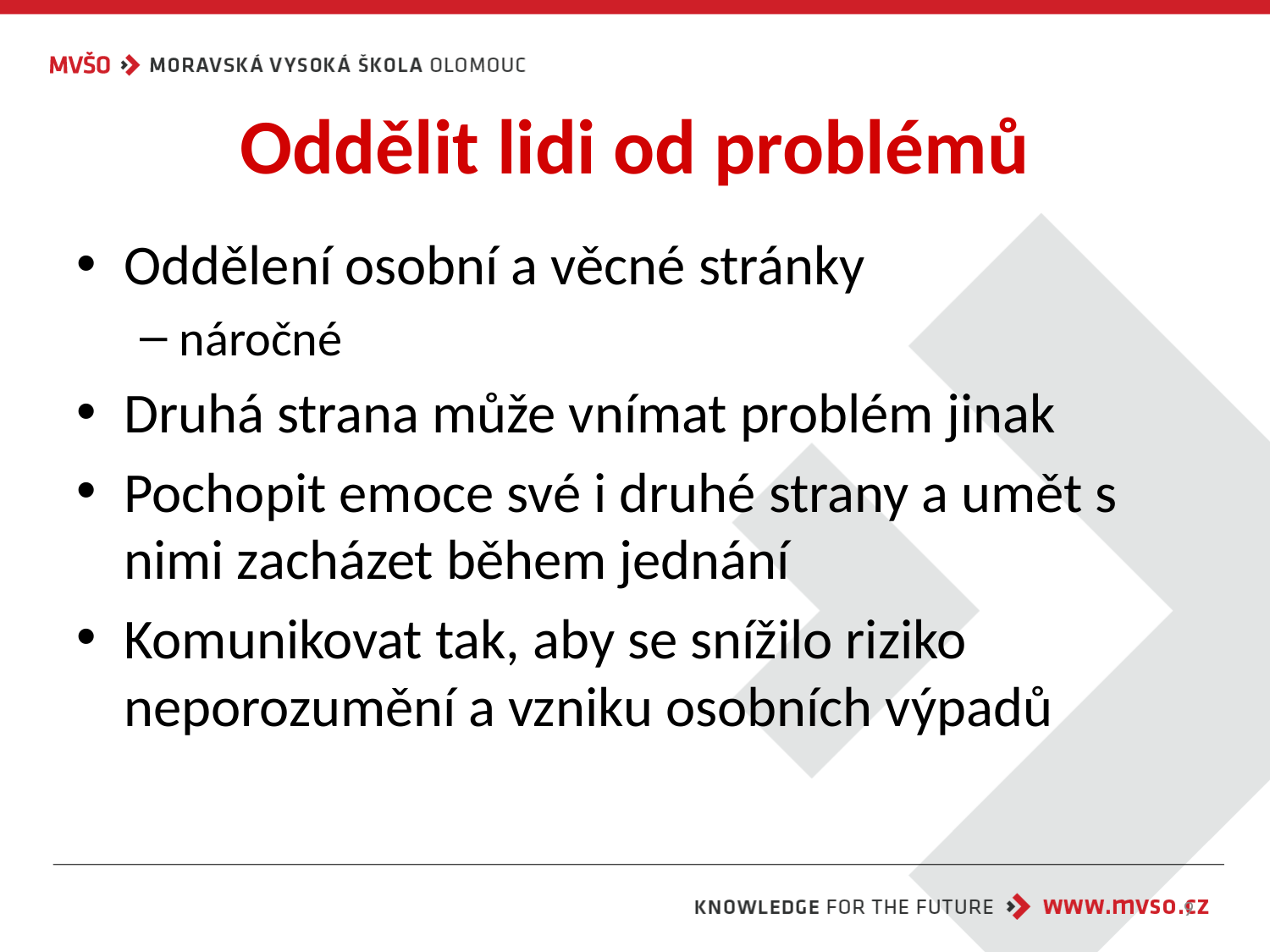

# Oddělit lidi od problémů
Oddělení osobní a věcné stránky
náročné
Druhá strana může vnímat problém jinak
Pochopit emoce své i druhé strany a umět s nimi zacházet během jednání
Komunikovat tak, aby se snížilo riziko neporozumění a vzniku osobních výpadů
9